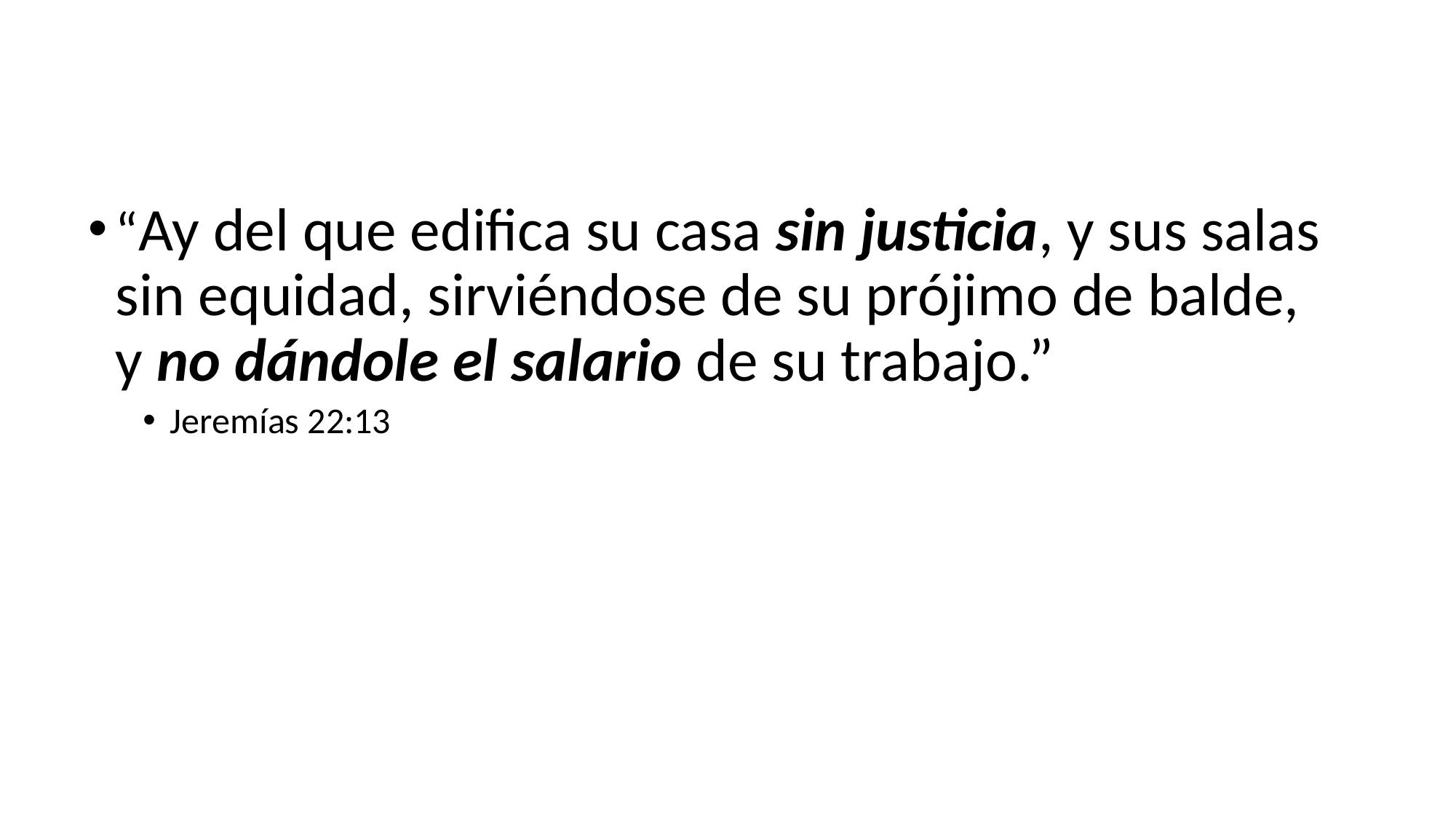

“Ay del que edifica su casa sin justicia, y sus salas sin equidad, sirviéndose de su prójimo de balde, y no dándole el salario de su trabajo.”
Jeremías 22:13